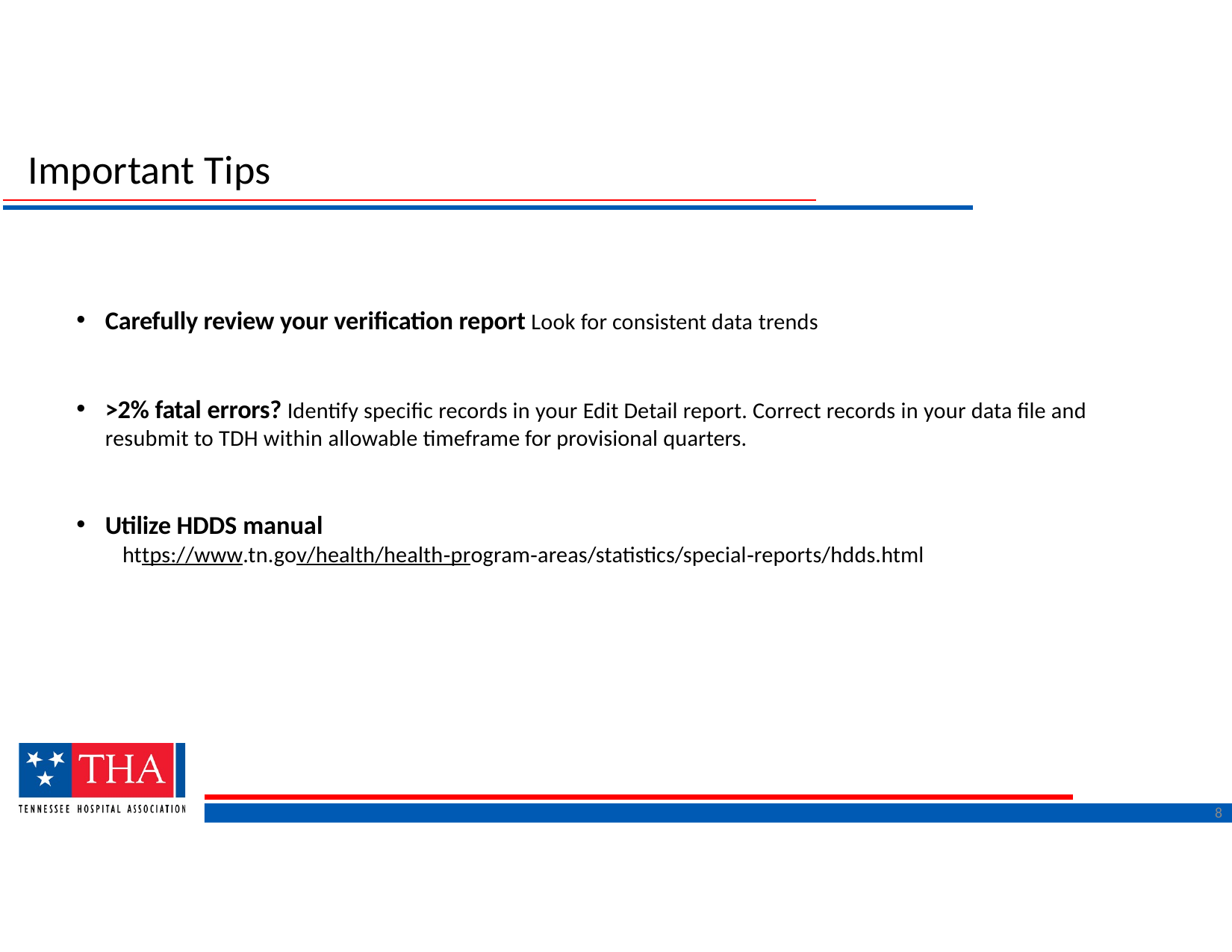

# Important Tips
Carefully review your verification report Look for consistent data trends

>2% fatal errors? Identify specific records in your Edit Detail report. Correct records in your data file and  resubmit to TDH within allowable timeframe for provisional quarters.

Utilize HDDS manual
https://www.tn.gov/health/health‐program‐areas/statistics/special‐reports/hdds.html
8